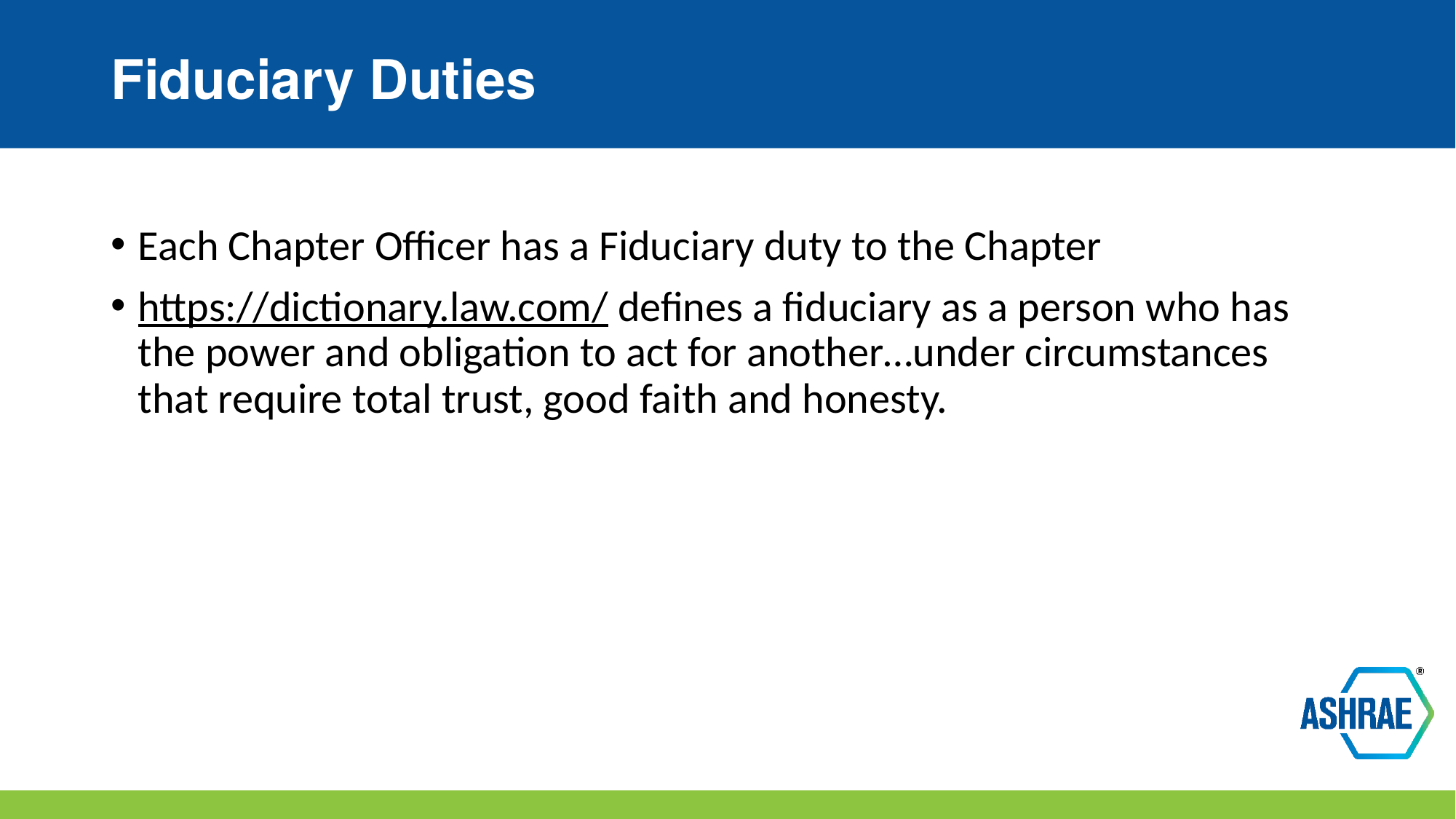

# Fiduciary Duties
Each Chapter Officer has a Fiduciary duty to the Chapter
https://dictionary.law.com/ defines a fiduciary as a person who has the power and obligation to act for another…under circumstances that require total trust, good faith and honesty.